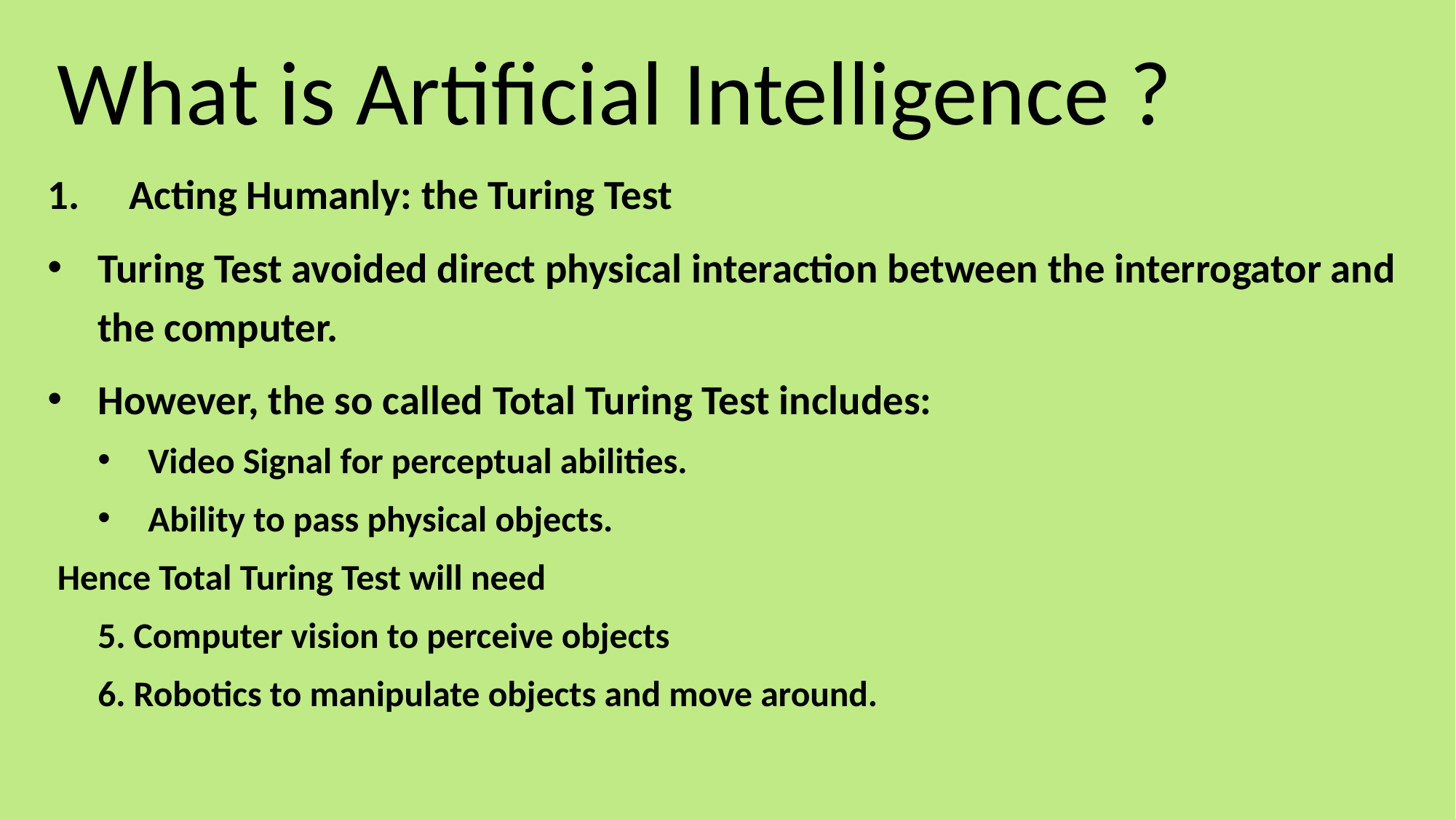

# What is Artificial Intelligence ?
Acting Humanly: the Turing Test
Turing Test avoided direct physical interaction between the interrogator and the computer.
However, the so called Total Turing Test includes:
Video Signal for perceptual abilities.
Ability to pass physical objects.
Hence Total Turing Test will need
5. Computer vision to perceive objects
6. Robotics to manipulate objects and move around.